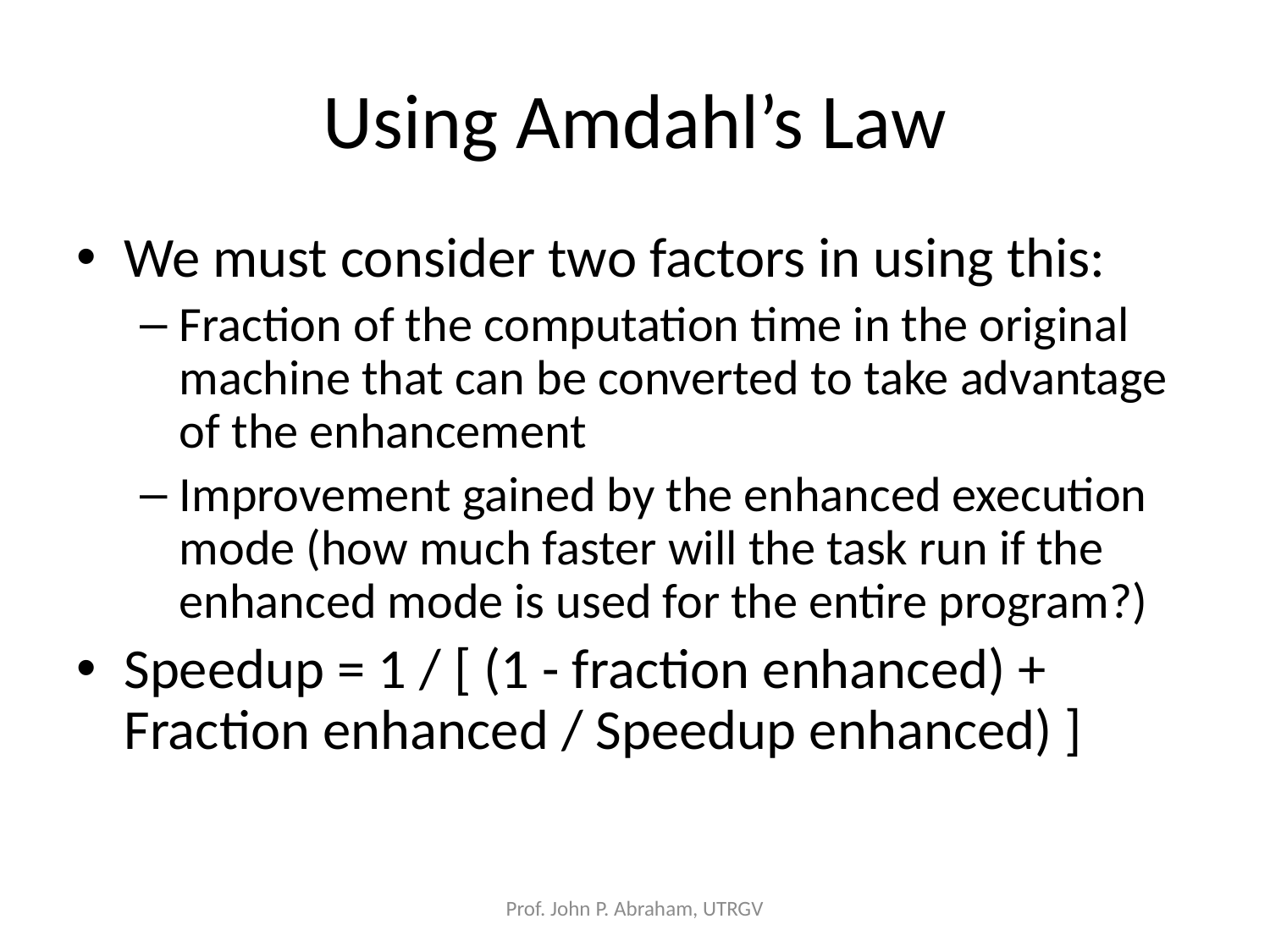

# Using Amdahl’s Law
We must consider two factors in using this:
Fraction of the computation time in the original machine that can be converted to take advantage of the enhancement
Improvement gained by the enhanced execution mode (how much faster will the task run if the enhanced mode is used for the entire program?)
Speedup = 1 / [ (1 - fraction enhanced) + Fraction enhanced / Speedup enhanced) ]
Prof. John P. Abraham, UTRGV